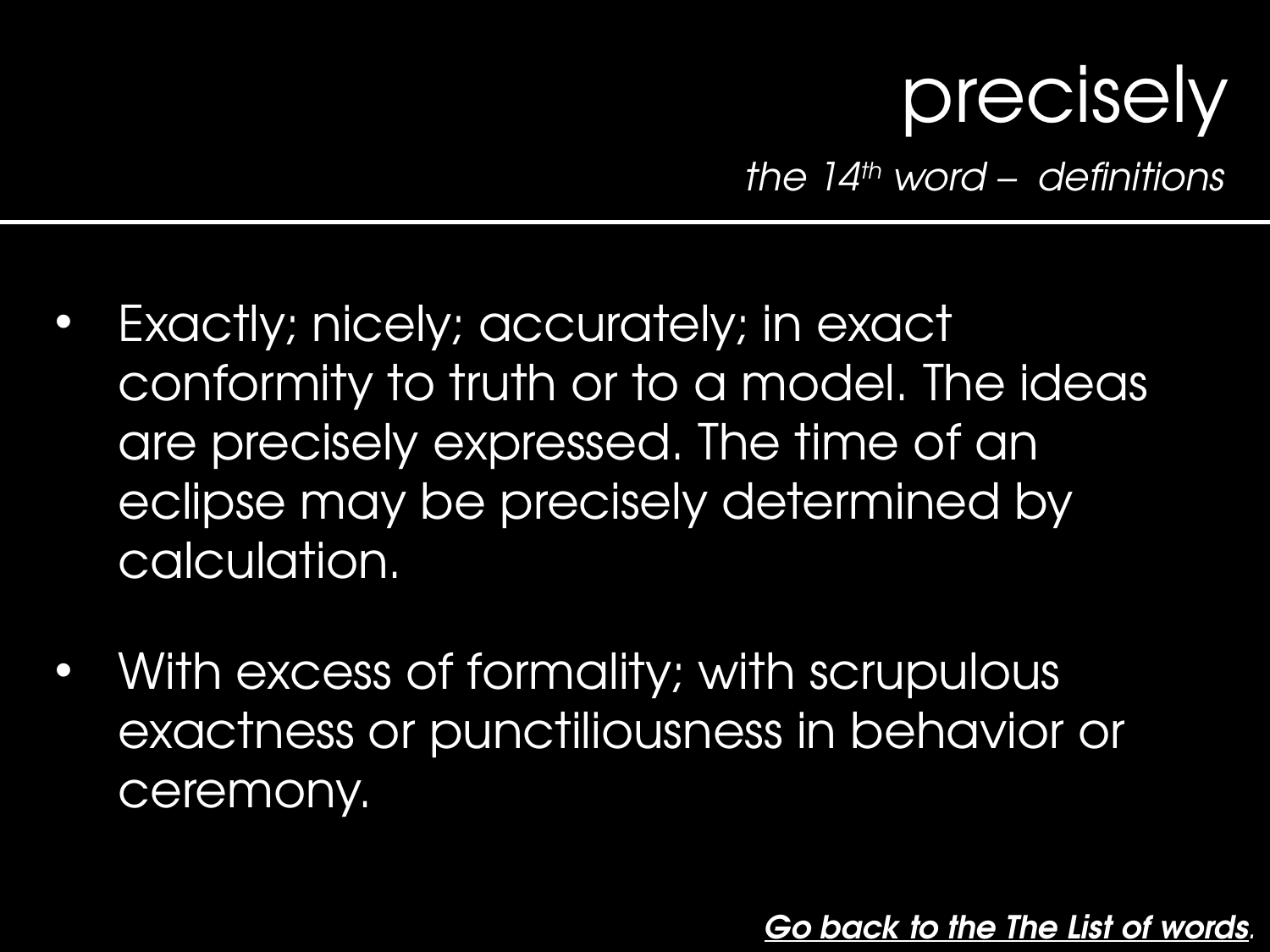

precisely
the 14th word –  definitions
Exactly; nicely; accurately; in exact conformity to truth or to a model. The ideas are precisely expressed. The time of an eclipse may be precisely determined by calculation.
With excess of formality; with scrupulous exactness or punctiliousness in behavior or ceremony.
Go back to the The List of words.